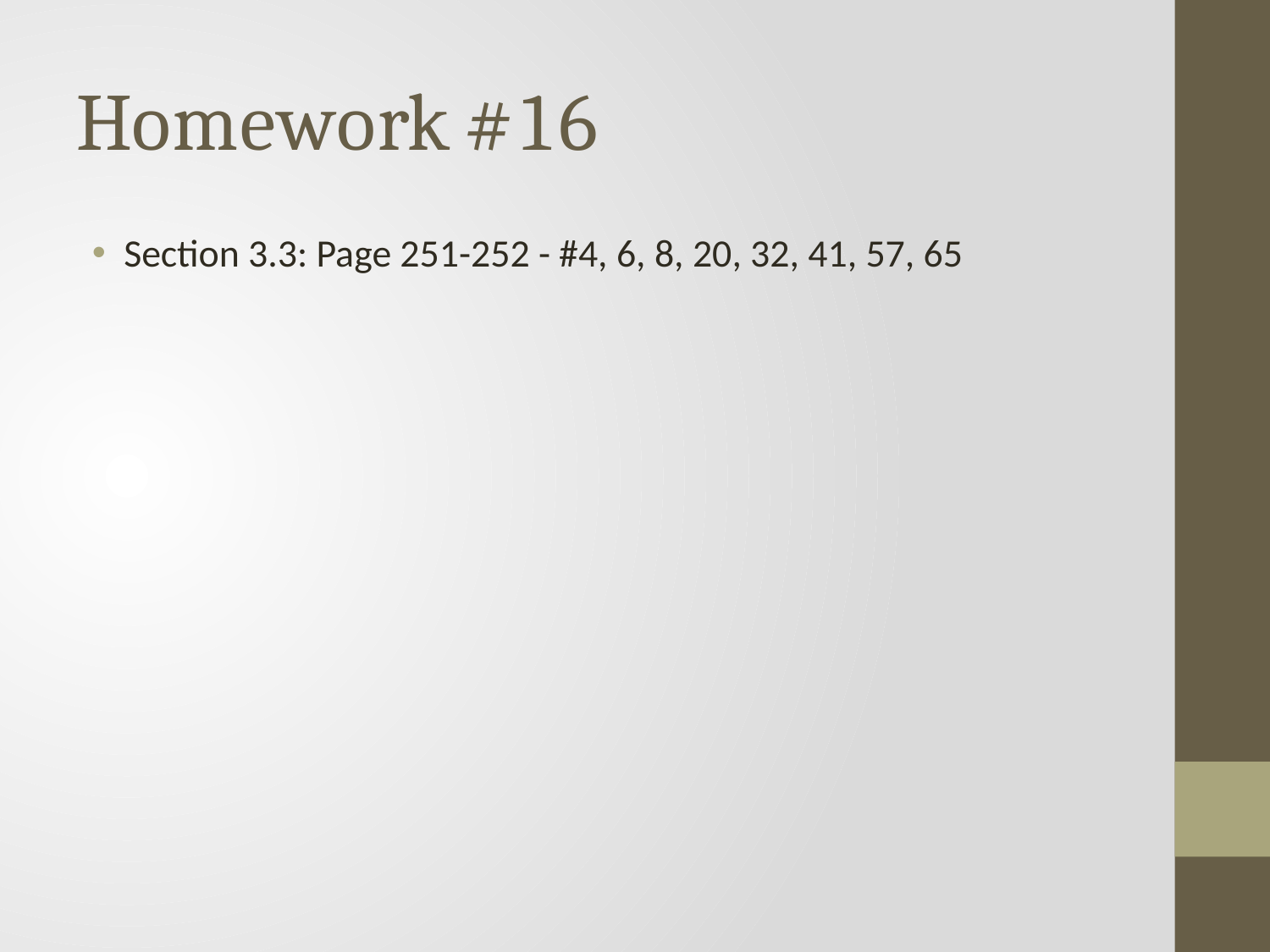

# Homework #16
Section 3.3: Page 251-252 - #4, 6, 8, 20, 32, 41, 57, 65